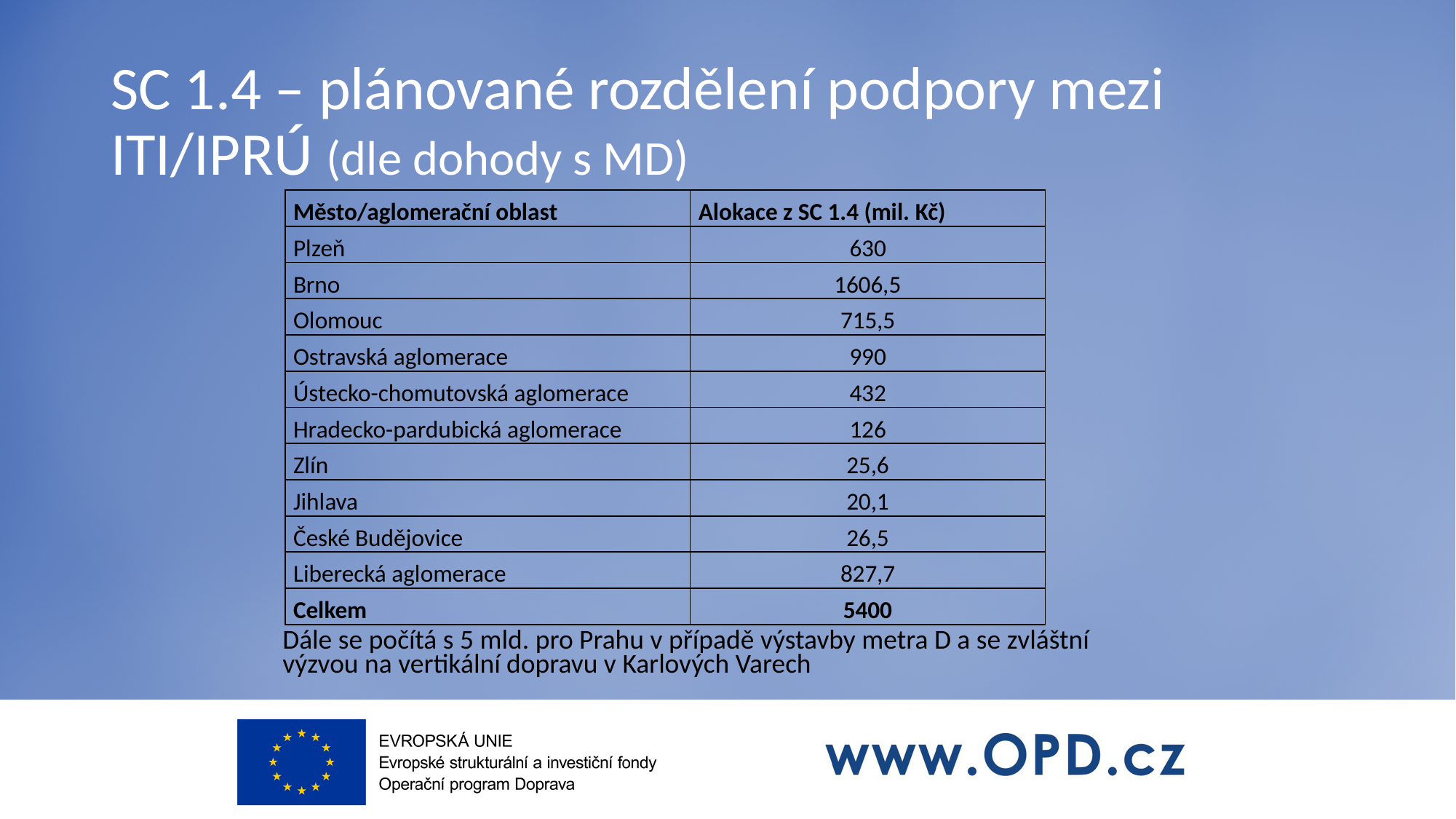

# SC 1.4 – plánované rozdělení podpory mezi ITI/IPRÚ (dle dohody s MD)
| Město/aglomerační oblast | Alokace z SC 1.4 (mil. Kč) |
| --- | --- |
| Plzeň | 630 |
| Brno | 1606,5 |
| Olomouc | 715,5 |
| Ostravská aglomerace | 990 |
| Ústecko-chomutovská aglomerace | 432 |
| Hradecko-pardubická aglomerace | 126 |
| Zlín | 25,6 |
| Jihlava | 20,1 |
| České Budějovice | 26,5 |
| Liberecká aglomerace | 827,7 |
| Celkem | 5400 |
Dále se počítá s 5 mld. pro Prahu v případě výstavby metra D a se zvláštní výzvou na vertikální dopravu v Karlových Varech